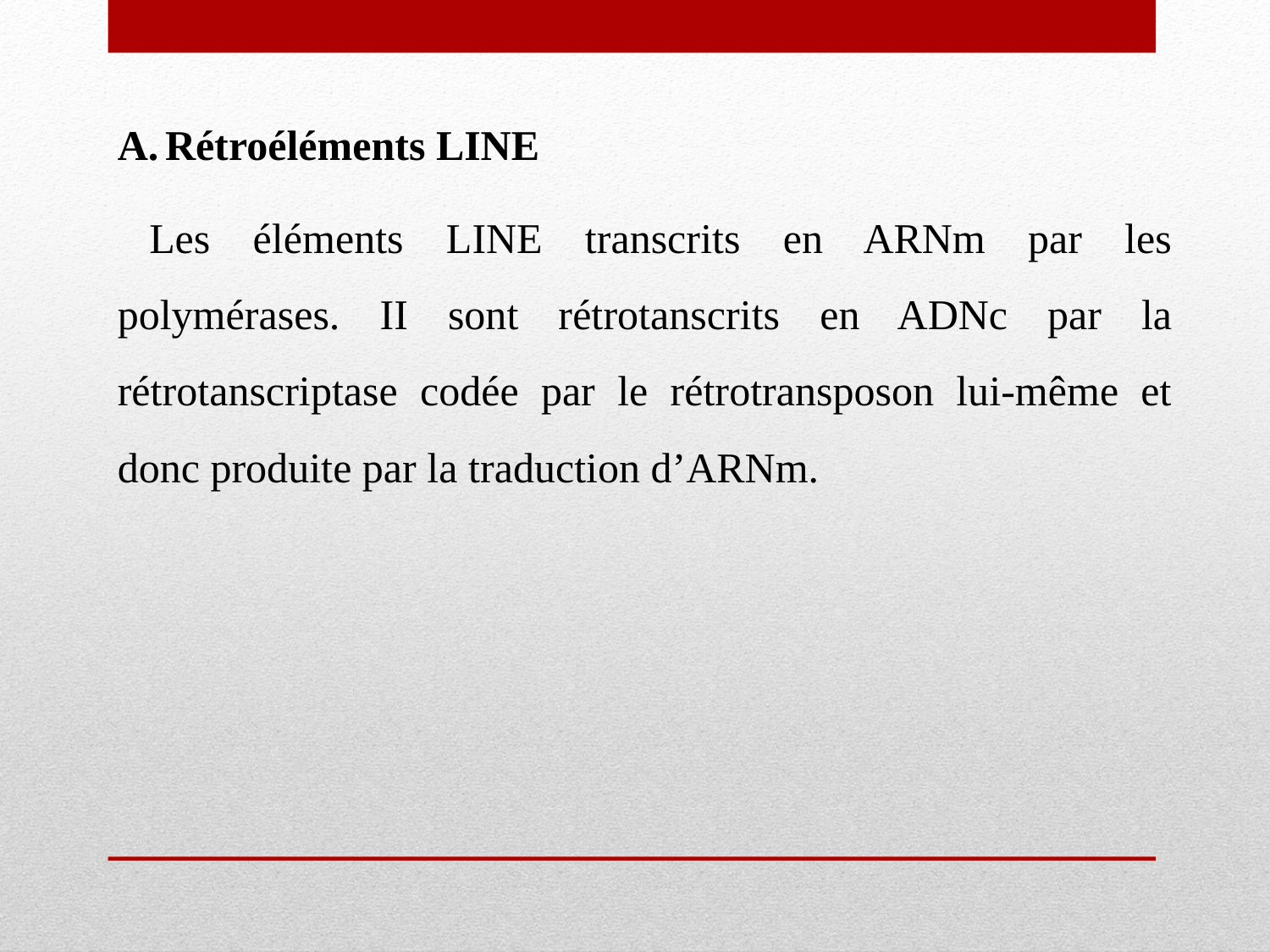

Rétroéléments LINE
Les éléments LINE transcrits en ARNm par les polymérases. II sont rétrotanscrits en ADNc par la rétrotanscriptase codée par le rétrotransposon lui-même et donc produite par la traduction d’ARNm.